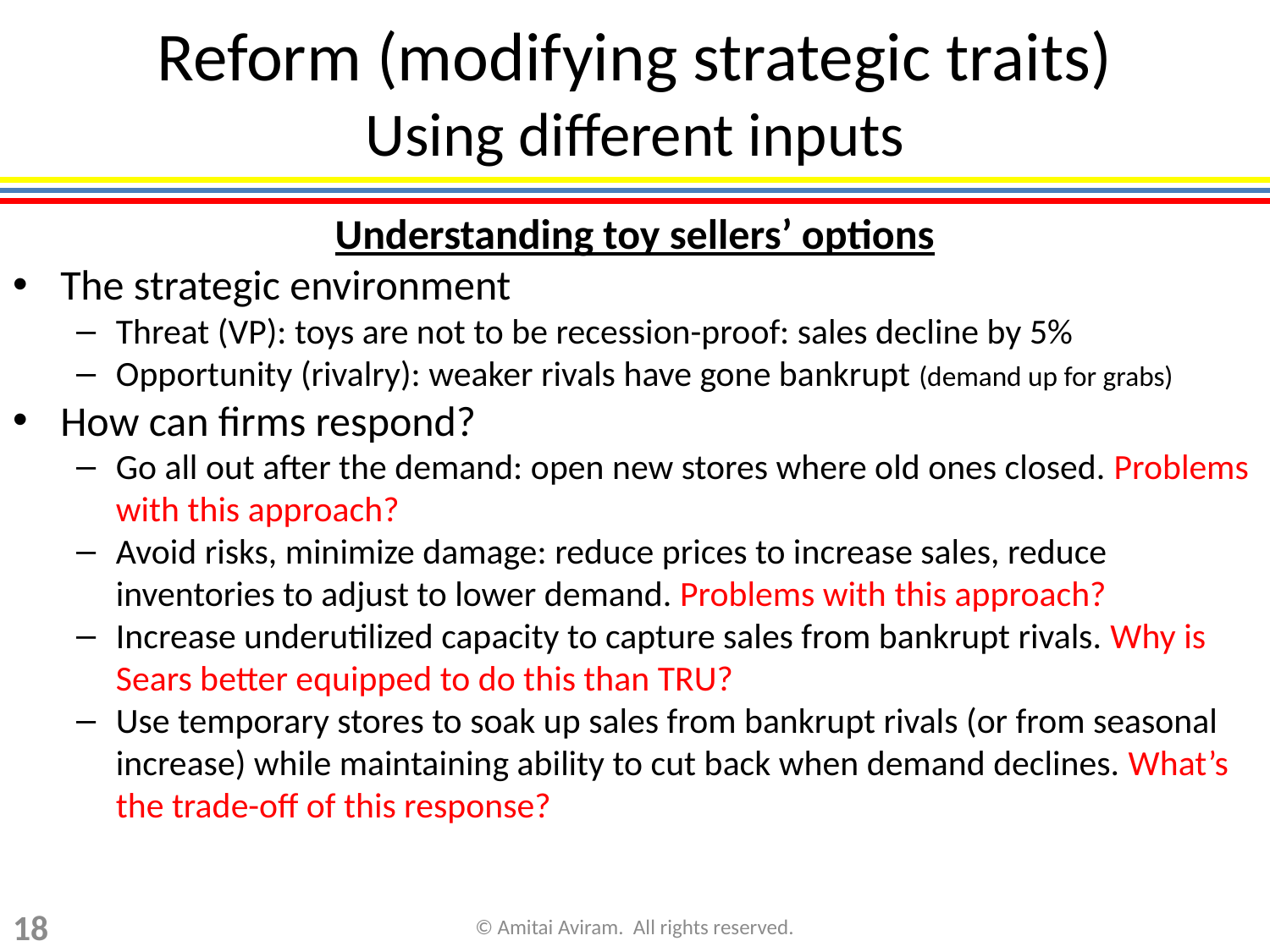

Reform (modifying strategic traits)
Using different inputs
Understanding toy sellers’ options
The strategic environment
Threat (VP): toys are not to be recession-proof: sales decline by 5%
Opportunity (rivalry): weaker rivals have gone bankrupt (demand up for grabs)
How can firms respond?
Go all out after the demand: open new stores where old ones closed. Problems with this approach?
Avoid risks, minimize damage: reduce prices to increase sales, reduce inventories to adjust to lower demand. Problems with this approach?
Increase underutilized capacity to capture sales from bankrupt rivals. Why is Sears better equipped to do this than TRU?
Use temporary stores to soak up sales from bankrupt rivals (or from seasonal increase) while maintaining ability to cut back when demand declines. What’s the trade-off of this response?
18
© Amitai Aviram.  All rights reserved.